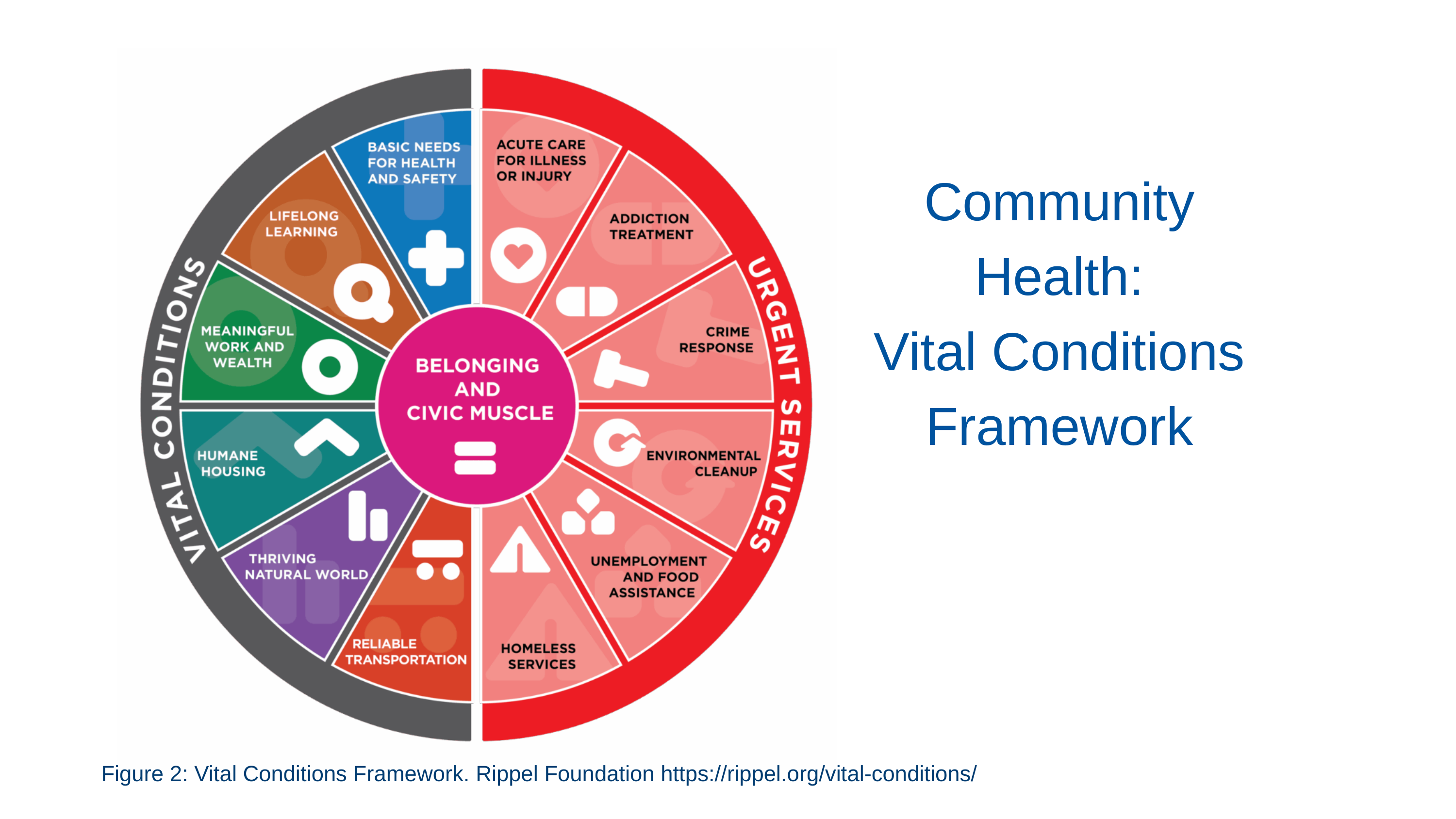

Community Health:
Vital Conditions Framework
Figure 2: Vital Conditions Framework. Rippel Foundation https://rippel.org/vital-conditions/